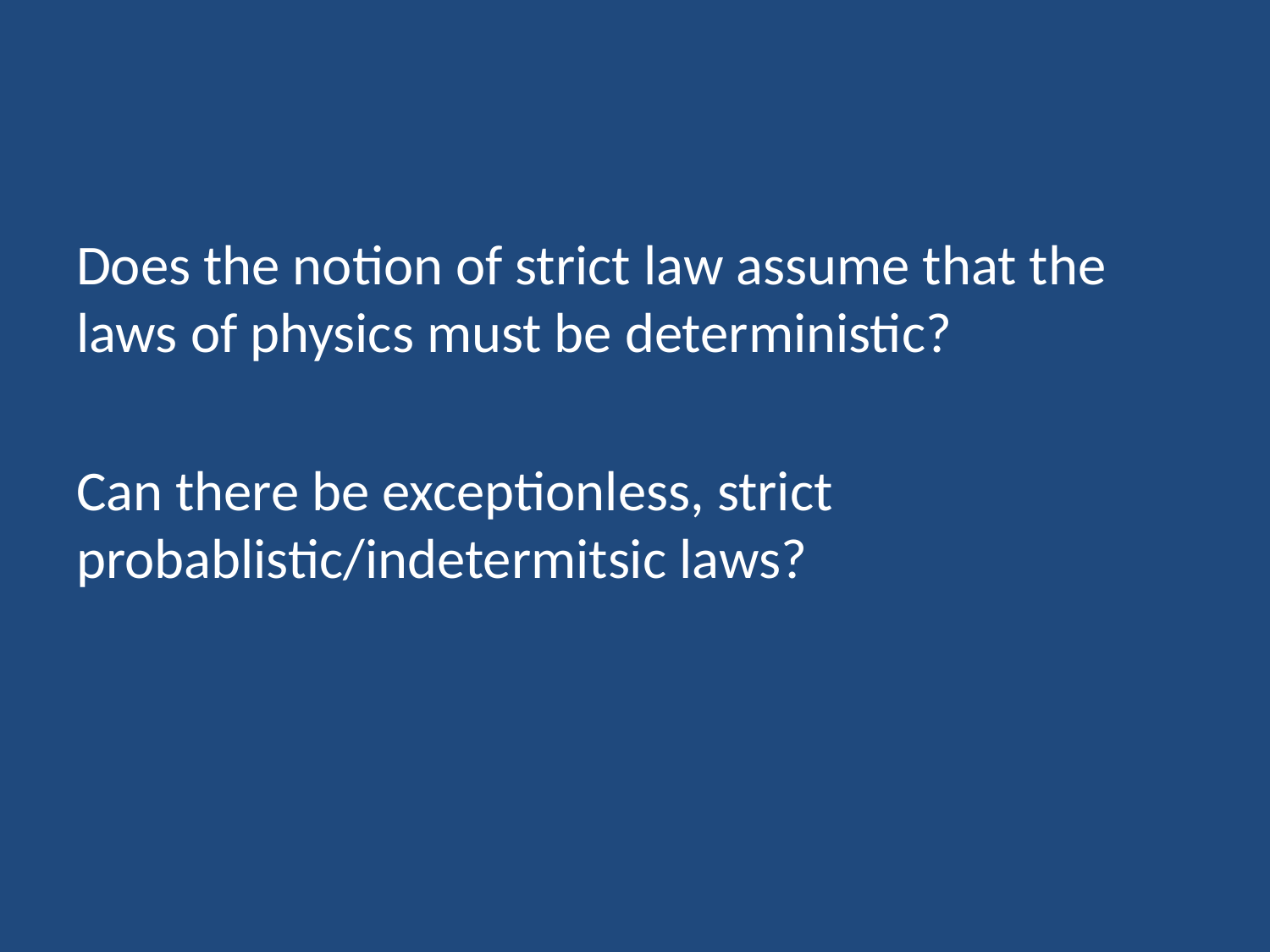

#
Does the notion of strict law assume that the laws of physics must be deterministic?

Can there be exceptionless, strict probablistic/indetermitsic laws?